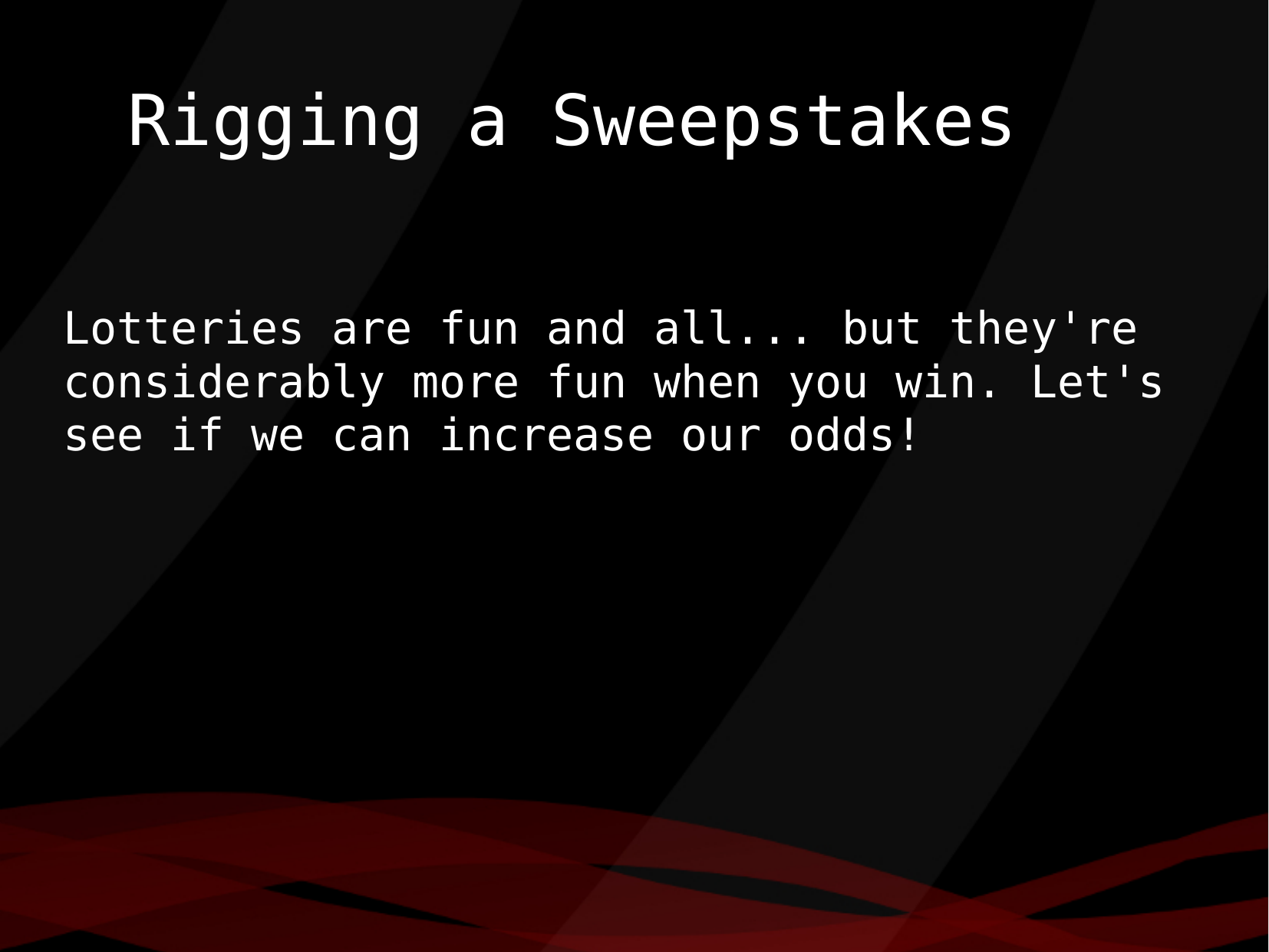

Lotteries are fun and all... but they're considerably more fun when you win. Let's see if we can increase our odds!

Rigging a Sweepstakes